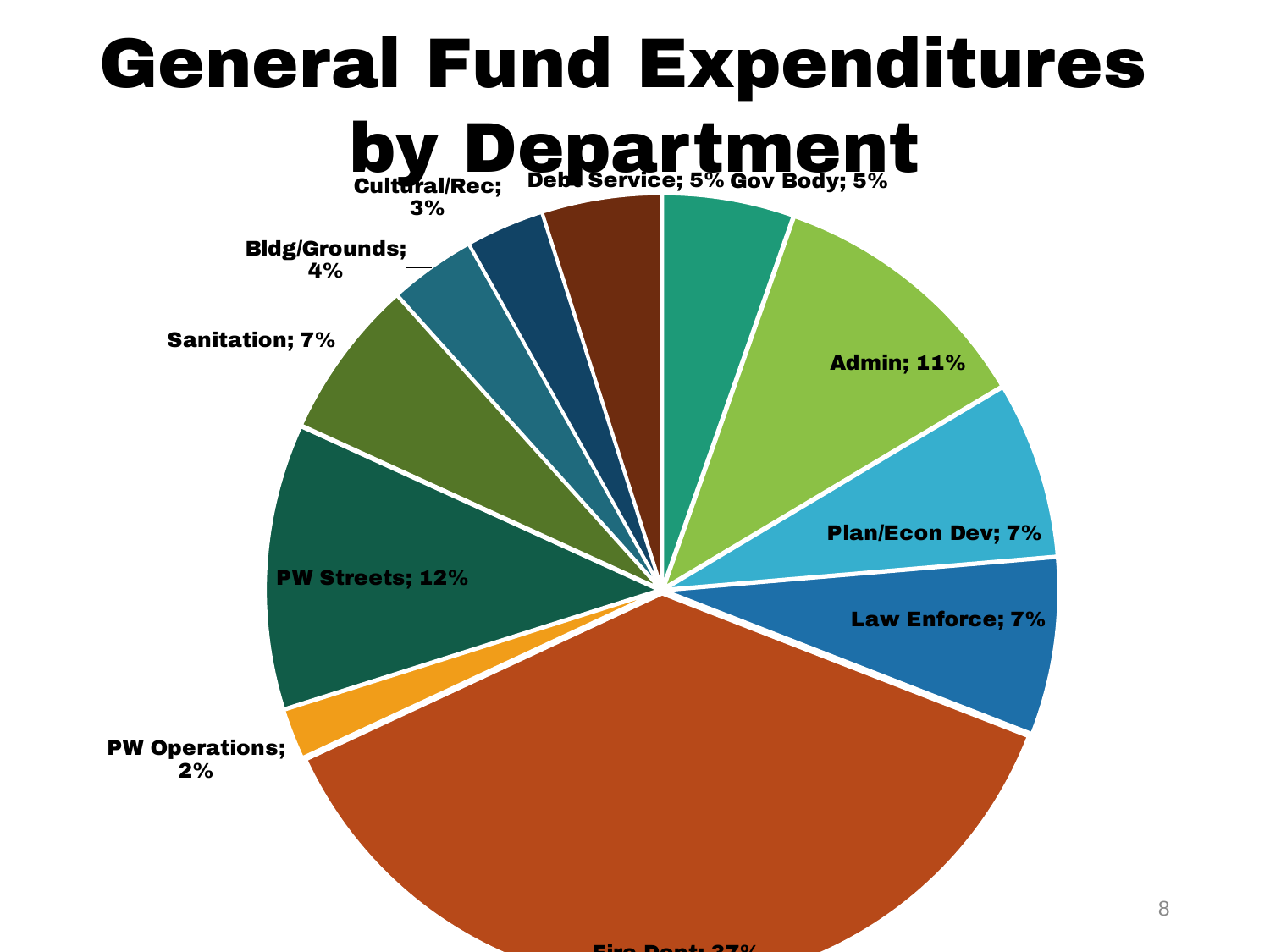

General Fund Expenditures
by Department

### Chart

| Category |  |
|---|---|
| Gov Body | 0.053756171647201395 |
| Admin | 0.11053797183665046 |
| Plan/Econ Dev | 0.07220761077213723 |
| Law Enforce | 0.07262787370768045 |
| Fire Dept | 0.37152566470338166 |
| PW Operations | 0.02041781103426135 |
| PW Streets | 0.11706946642041817 |
| Sanitation | 0.0654869317189592 |
| Bldg/Grounds | 0.035345303550670566 |
| Cultural/Rec | 0.03202244812641227 |
| Debt Service | 0.049002746482227244 |
8